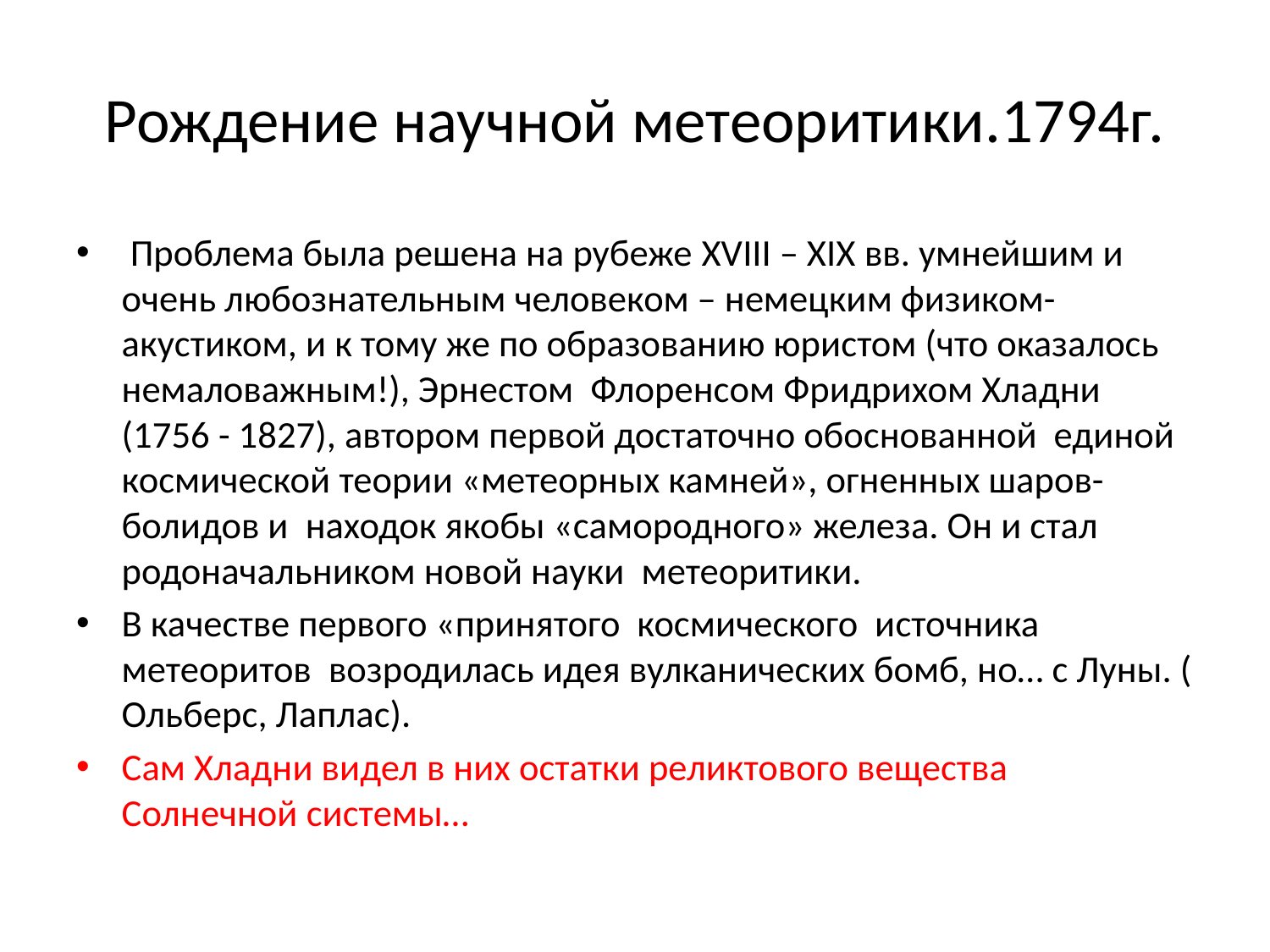

# Рождение научной метеоритики.1794г.
 Проблема была решена на рубеже XVIII – XIX вв. умнейшим и очень любознательным человеком – немецким физиком-акустиком, и к тому же по образованию юристом (что оказалось немаловажным!), Эрнестом  Флоренсом Фридрихом Хладни (1756 - 1827), автором первой достаточно обоснованной  единой космической теории «метеорных камней», огненных шаров-болидов и  находок якобы «самородного» железа. Он и стал родоначальником новой науки  метеоритики.
В качестве первого «принятого  космического  источника  метеоритов  возродилась идея вулканических бомб, но… с Луны. ( Ольберс, Лаплас).
Сам Хладни видел в них остатки реликтового вещества Солнечной системы…